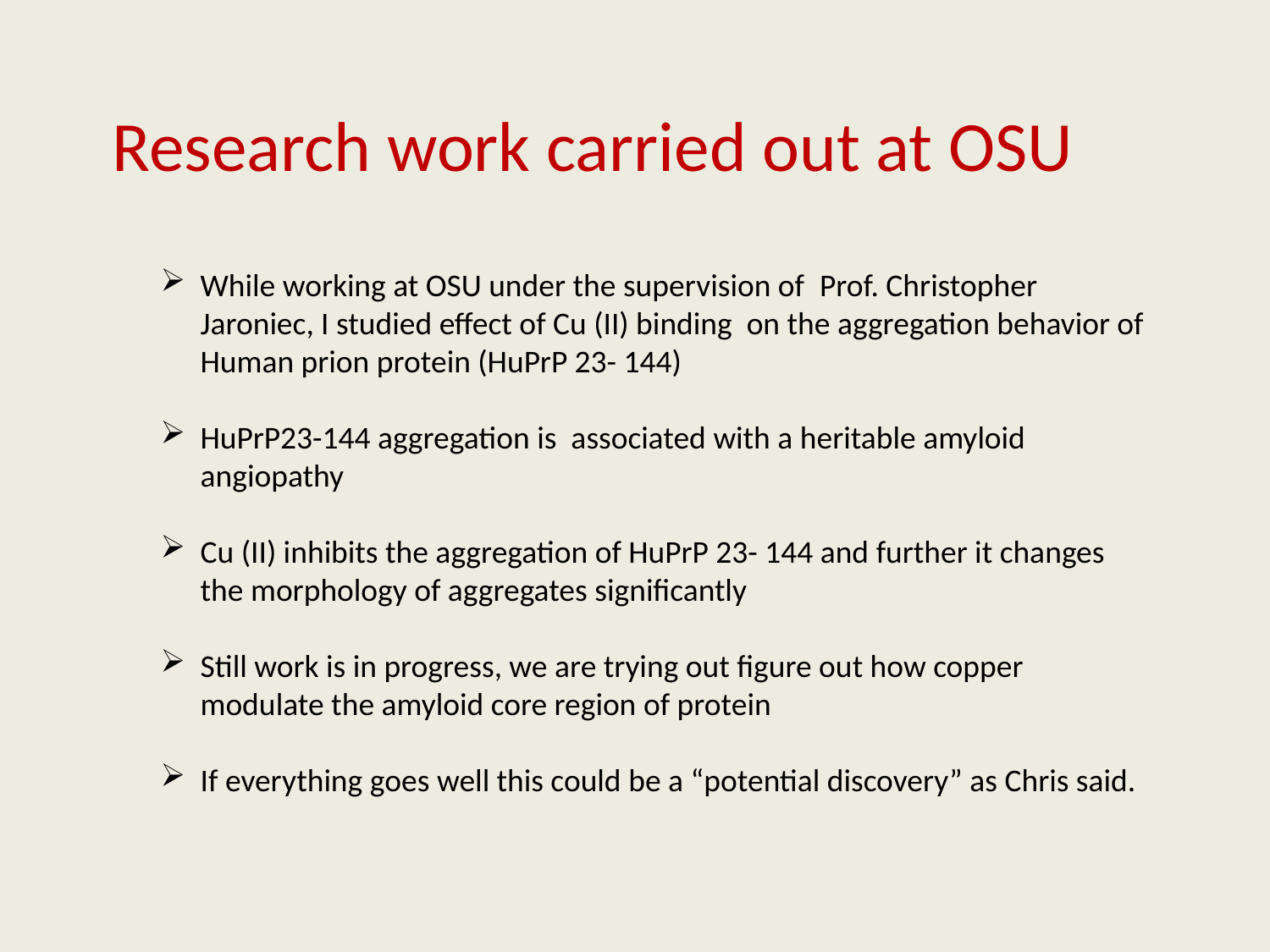

# Research work carried out at OSU
While working at OSU under the supervision of  Prof. Christopher Jaroniec, I studied effect of Cu (II) binding  on the aggregation behavior of Human prion protein (HuPrP 23- 144)

HuPrP23-144 aggregation is  associated with a heritable amyloid angiopathy

Cu (II) inhibits the aggregation of HuPrP 23- 144 and further it changes the morphology of aggregates significantly

Still work is in progress, we are trying out figure out how copper modulate the amyloid core region of protein

If everything goes well this could be a “potential discovery” as Chris said.